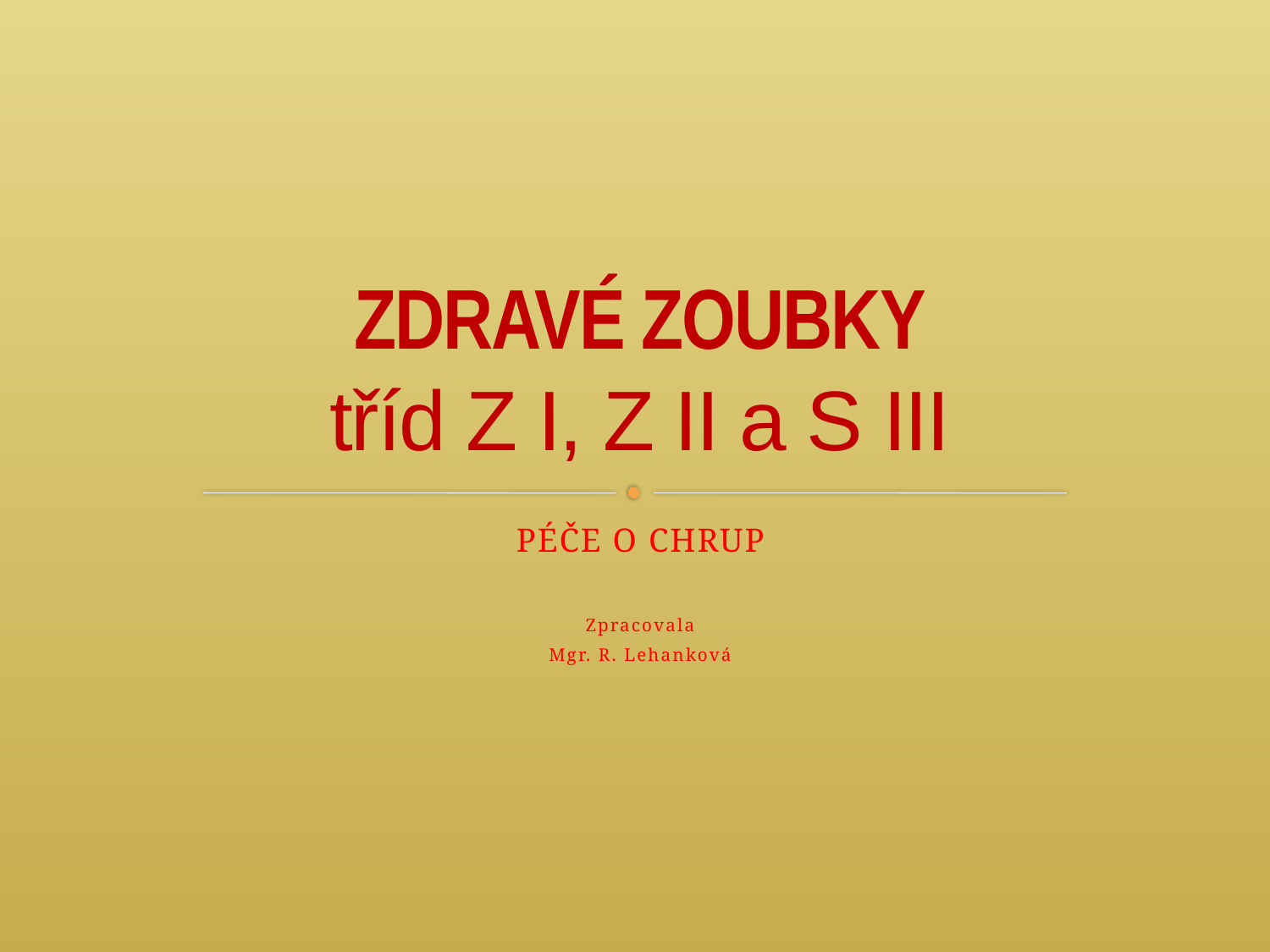

# ZDRAVÉ ZOUBKY tříd Z I, Z II a S III
PÉČE O CHRUP

Zpracovala
Mgr. R. Lehanková